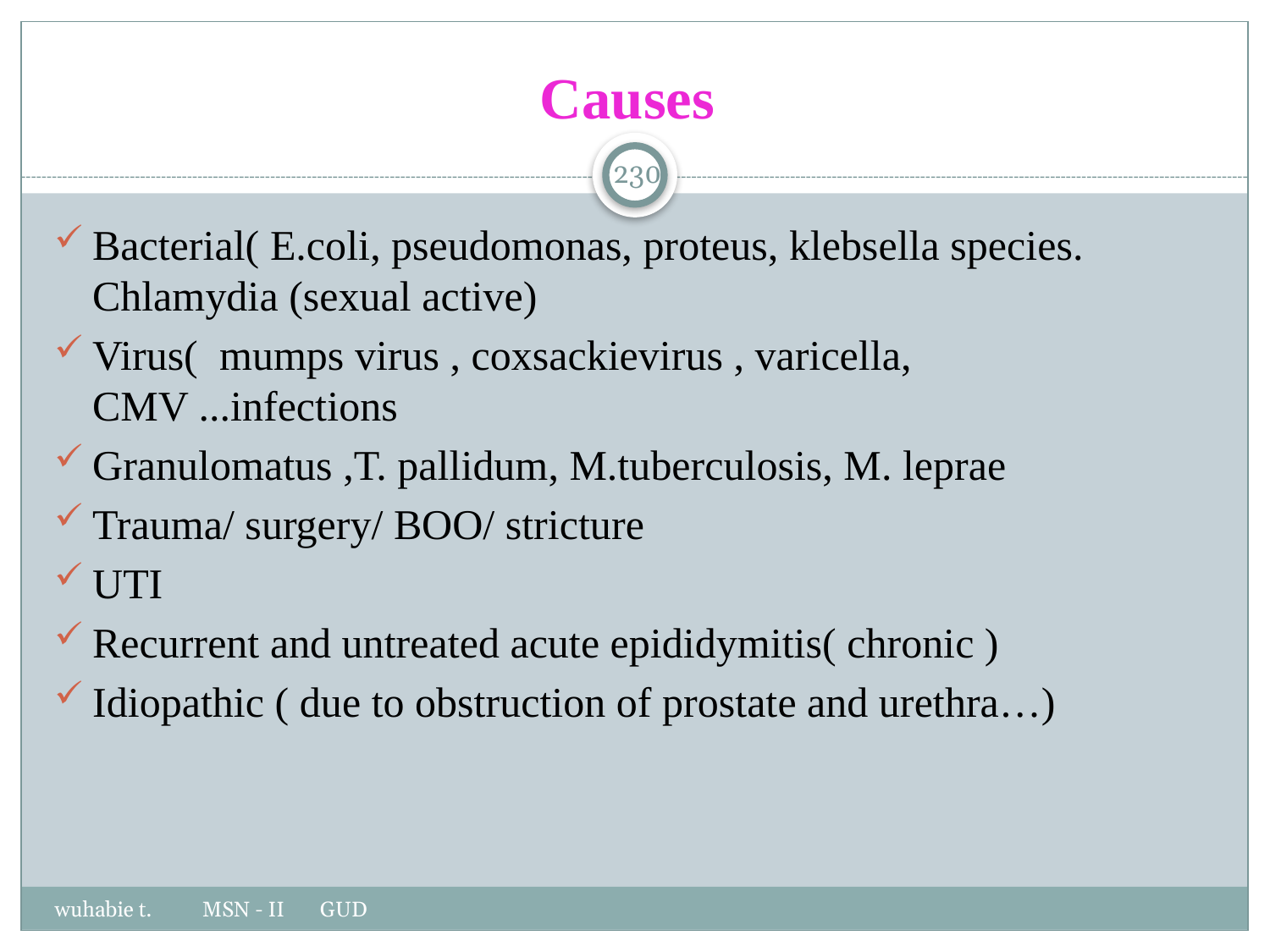

# Causes
230
Bacterial( E.coli, pseudomonas, proteus, klebsella species. Chlamydia (sexual active)
Virus(  mumps virus , coxsackievirus , varicella, CMV ...infections
Granulomatus ,T. pallidum, M.tuberculosis, M. leprae
Trauma/ surgery/ BOO/ stricture
UTI
Recurrent and untreated acute epididymitis( chronic )
Idiopathic ( due to obstruction of prostate and urethra…)

wuhabie t.          MSN - II       GUD